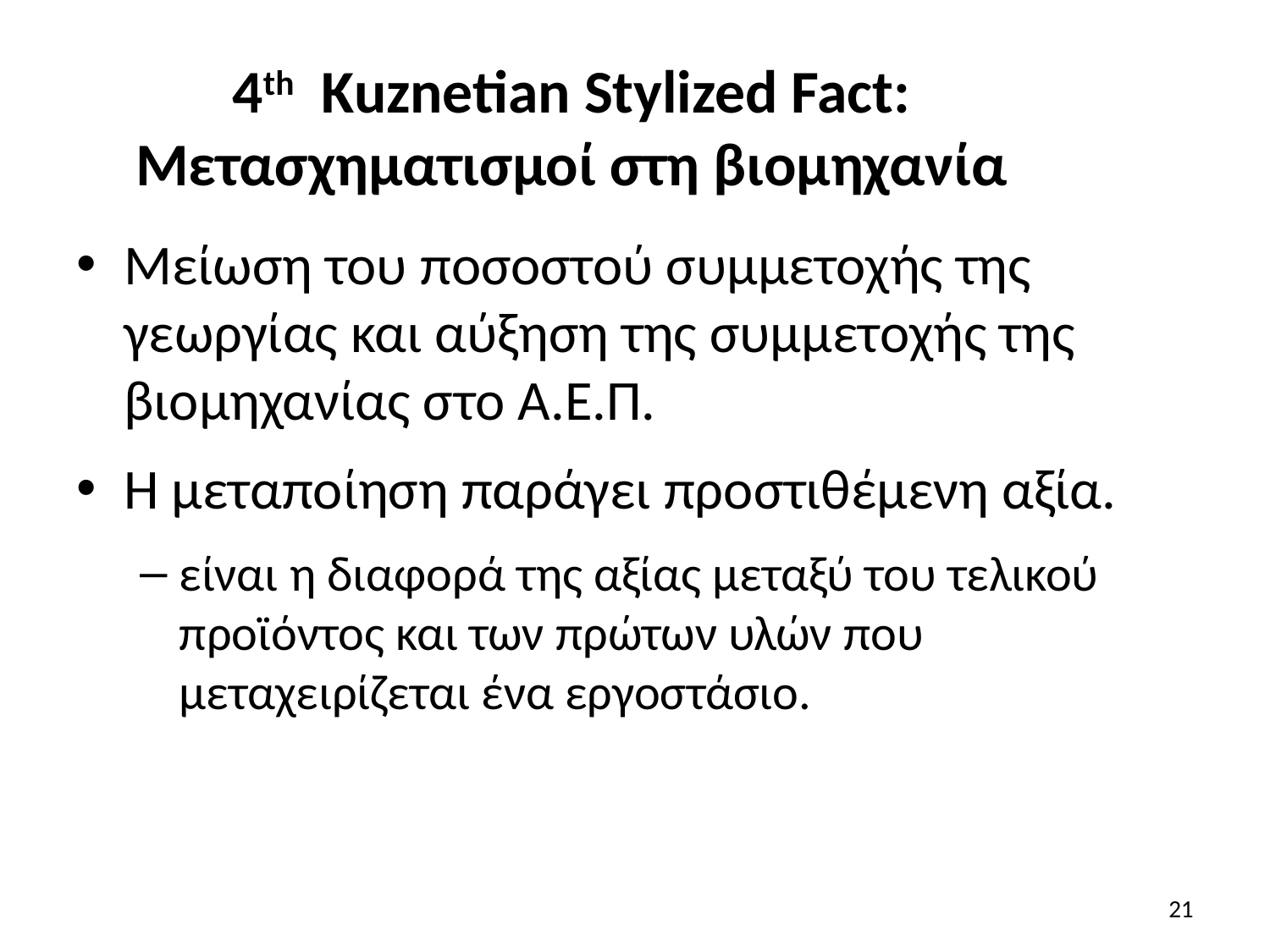

# 4th  Kuznetian Stylized Fact: Μετασχηματισμοί στη βιομηχανία
Μείωση του ποσοστού συμμετοχής της γεωργίας και αύξηση της συμμετοχής της βιομηχανίας στο Α.Ε.Π.
Η μεταποίηση παράγει προστιθέμενη αξία.
είναι η διαφορά της αξίας μεταξύ του τελικού προϊόντος και των πρώτων υλών που μεταχειρίζεται ένα εργοστάσιο.

21